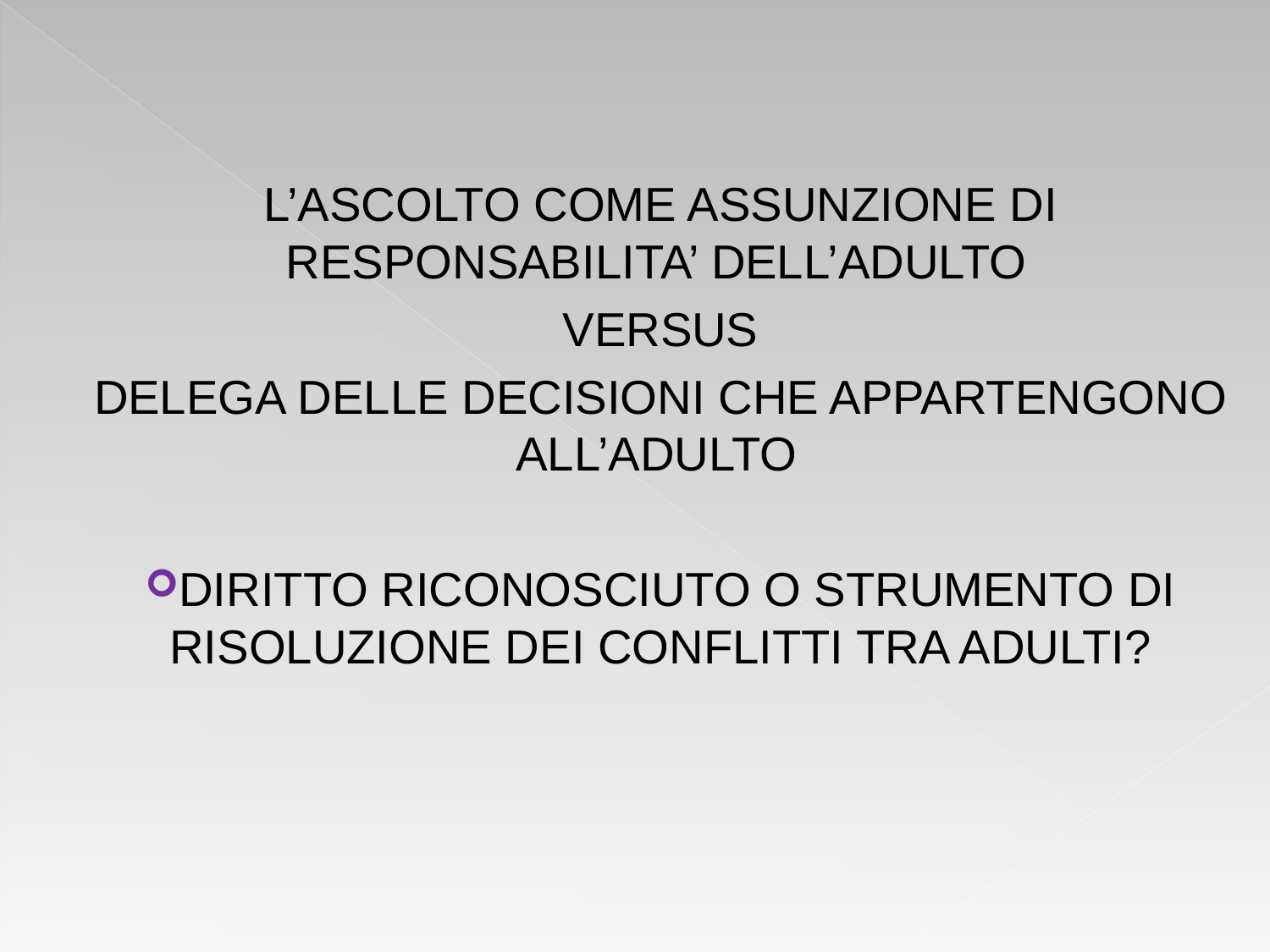

L’ASCOLTO COME ASSUNZIONE DI RESPONSABILITA’ DELL’ADULTO
VERSUS
DELEGA DELLE DECISIONI CHE APPARTENGONO ALL’ADULTO

DIRITTO RICONOSCIUTO O STRUMENTO DI RISOLUZIONE DEI CONFLITTI TRA ADULTI?